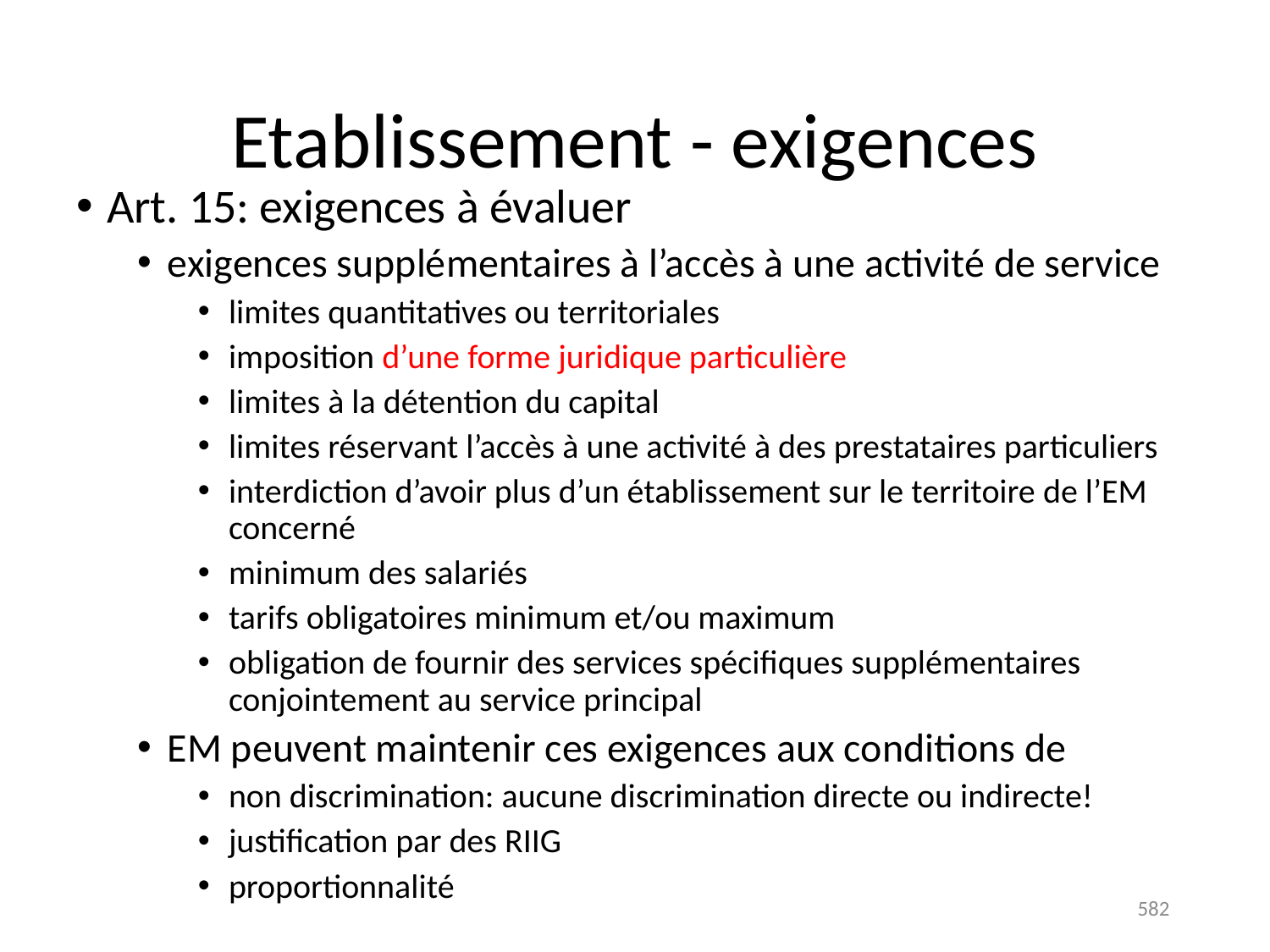

# Etablissement - exigences
Art. 15: exigences à évaluer
exigences supplémentaires à l’accès à une activité de service
limites quantitatives ou territoriales
imposition d’une forme juridique particulière
limites à la détention du capital
limites réservant l’accès à une activité à des prestataires particuliers
interdiction d’avoir plus d’un établissement sur le territoire de l’EM concerné
minimum des salariés
tarifs obligatoires minimum et/ou maximum
obligation de fournir des services spécifiques supplémentaires conjointement au service principal
EM peuvent maintenir ces exigences aux conditions de
non discrimination: aucune discrimination directe ou indirecte!
justification par des RIIG
proportionnalité
582